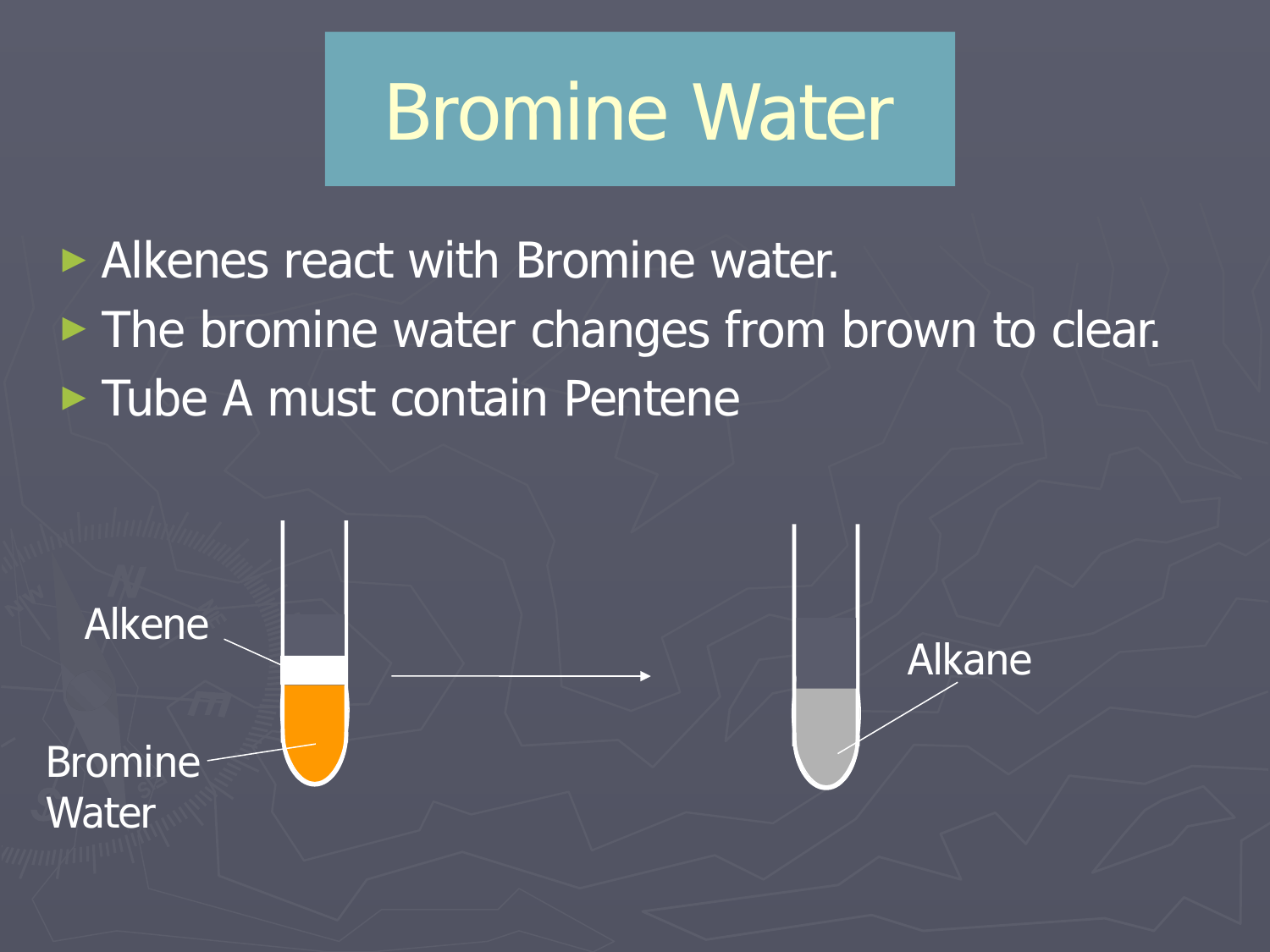

# Bromine Water
Alkenes react with Bromine water.
The bromine water changes from brown to clear.
Tube A must contain Pentene

Alkene
Alkane

Bromine Water